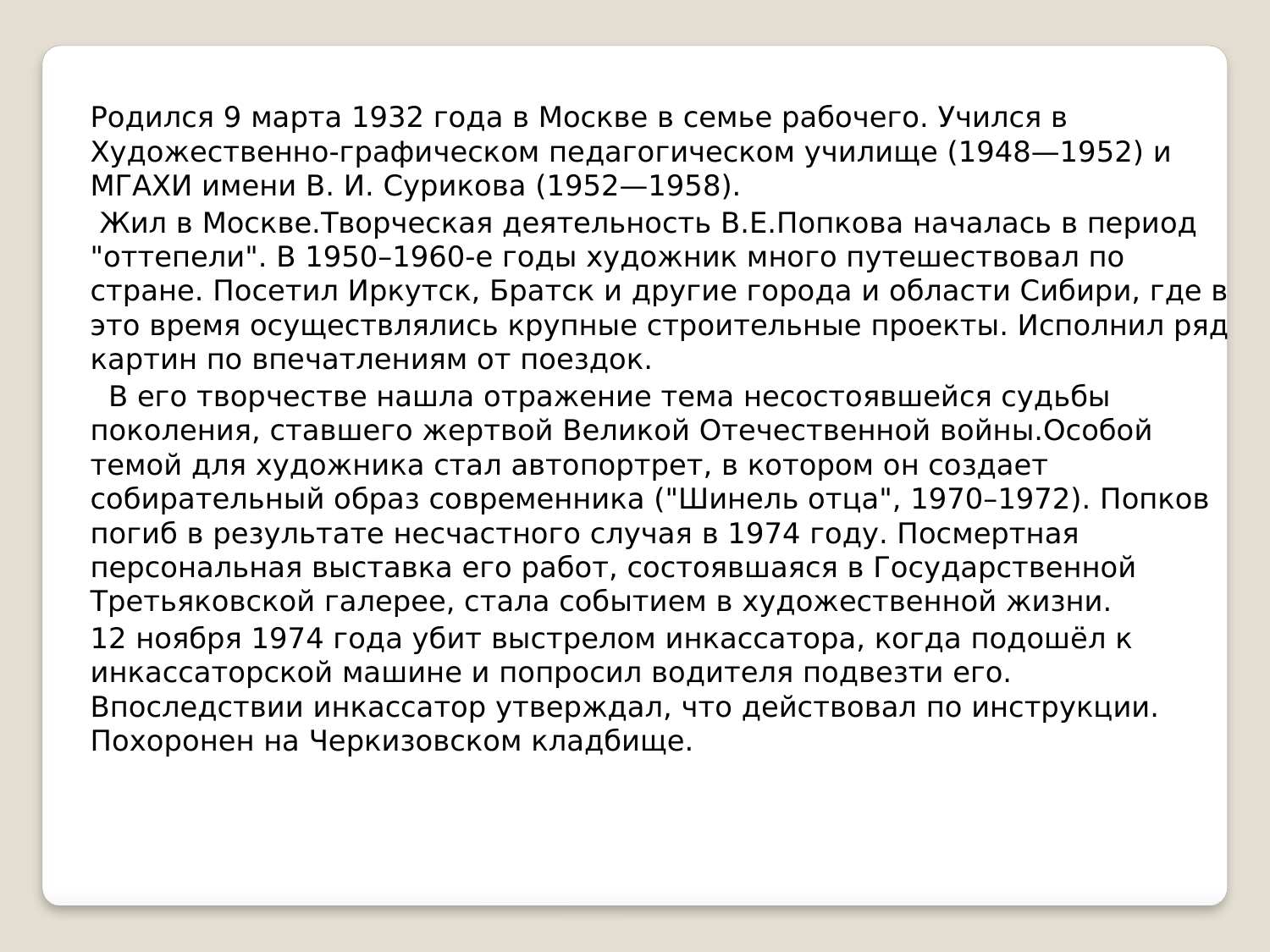

Родился 9 марта 1932 года в Москве в семье рабочего. Учился в Художественно-графическом педагогическом училище (1948—1952) и МГАХИ имени В. И. Сурикова (1952—1958).
 Жил в Москве.Творческая деятельность В.Е.Попкова началась в период "оттепели". В 1950–1960-е годы художник много путешествовал по стране. Посетил Иркутск, Братск и другие города и области Сибири, где в это время осуществлялись крупные строительные проекты. Исполнил ряд картин по впечатлениям от поездок.
  В его творчестве нашла отражение тема несостоявшейся судьбы поколения, ставшего жертвой Великой Отечественной войны.Особой темой для художника стал автопортрет, в котором он создает собирательный образ современника ("Шинель отца", 1970–1972). Попков погиб в результате несчастного случая в 1974 году. Посмертная персональная выставка его работ, состоявшаяся в Государственной Третьяковской галерее, стала событием в художественной жизни.
12 ноября 1974 года убит выстрелом инкассатора, когда подошёл к инкассаторской машине и попросил водителя подвезти его. Впоследствии инкассатор утверждал, что действовал по инструкции.  Похоронен на Черкизовском кладбище.